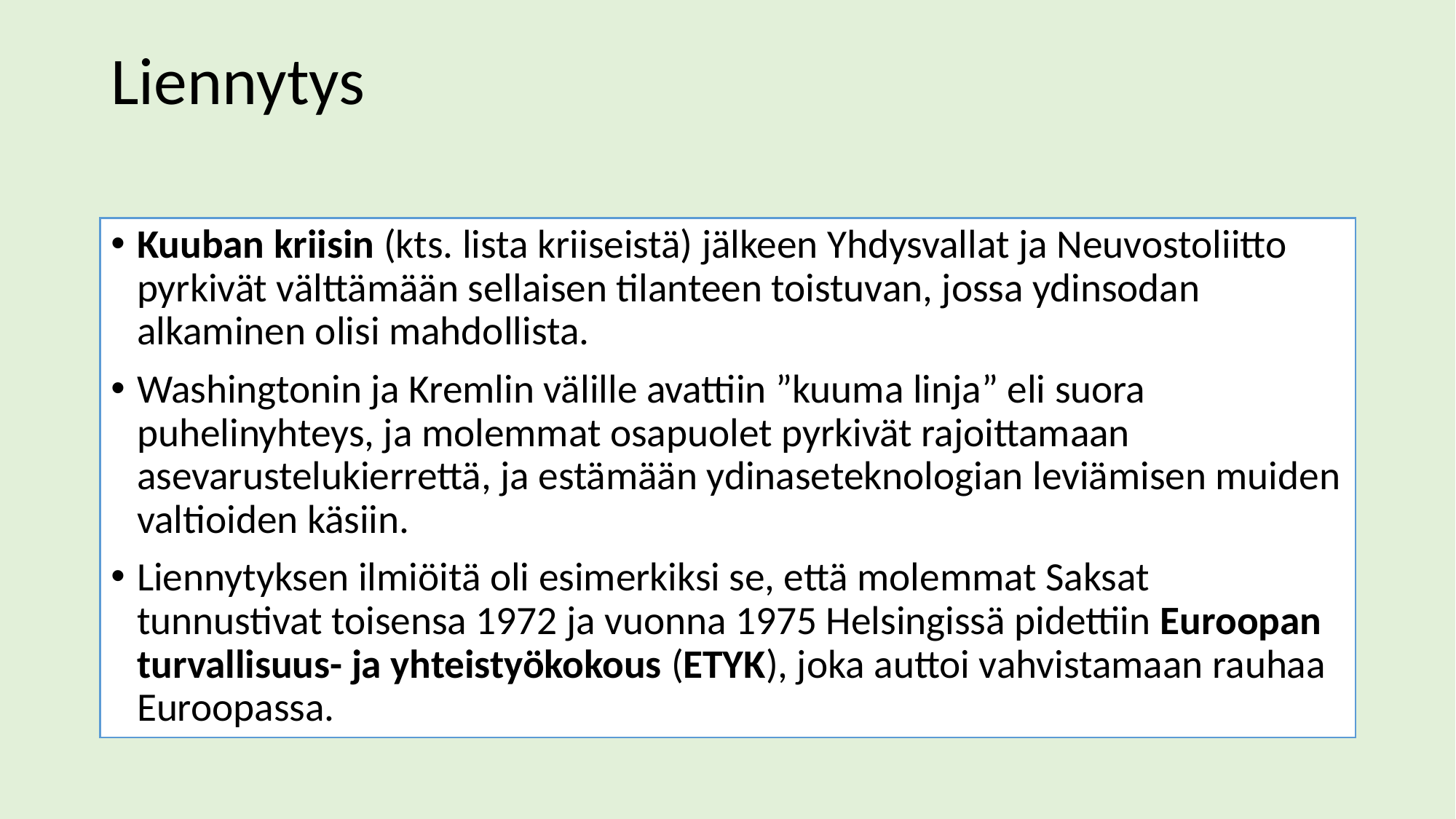

# Liennytys
Kuuban kriisin (kts. lista kriiseistä) jälkeen Yhdysvallat ja Neuvostoliitto pyrkivät välttämään sellaisen tilanteen toistuvan, jossa ydinsodan alkaminen olisi mahdollista.
Washingtonin ja Kremlin välille avattiin ”kuuma linja” eli suora puhelinyhteys, ja molemmat osapuolet pyrkivät rajoittamaan asevarustelukierrettä, ja estämään ydinaseteknologian leviämisen muiden valtioiden käsiin.
Liennytyksen ilmiöitä oli esimerkiksi se, että molemmat Saksat tunnustivat toisensa 1972 ja vuonna 1975 Helsingissä pidettiin Euroopan turvallisuus- ja yhteistyökokous (ETYK), joka auttoi vahvistamaan rauhaa Euroopassa.